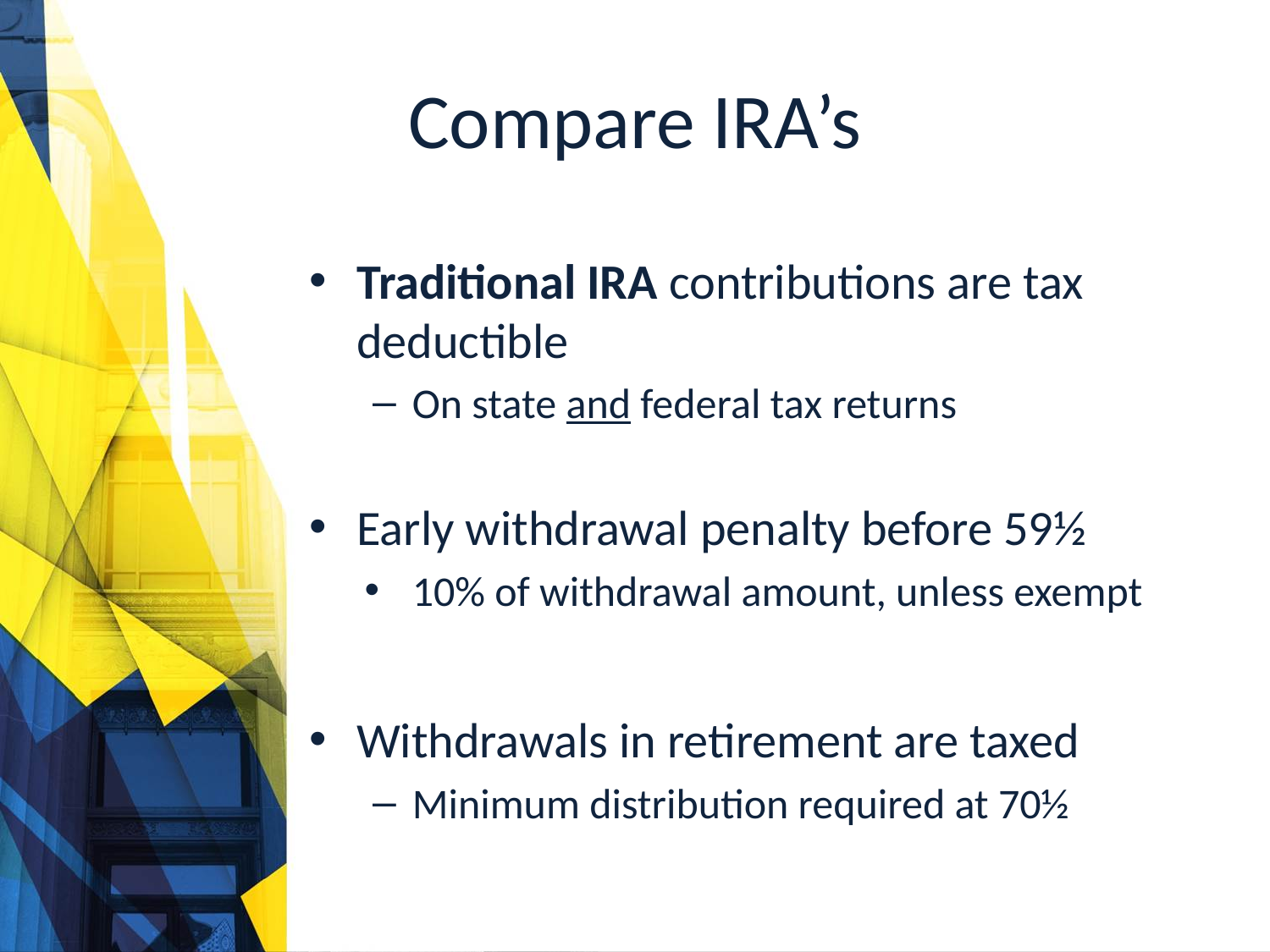

# Compare IRA’s
Traditional IRA contributions are tax deductible
On state and federal tax returns

Early withdrawal penalty before 59½
10% of withdrawal amount, unless exempt

Withdrawals in retirement are taxed
Minimum distribution required at 70½